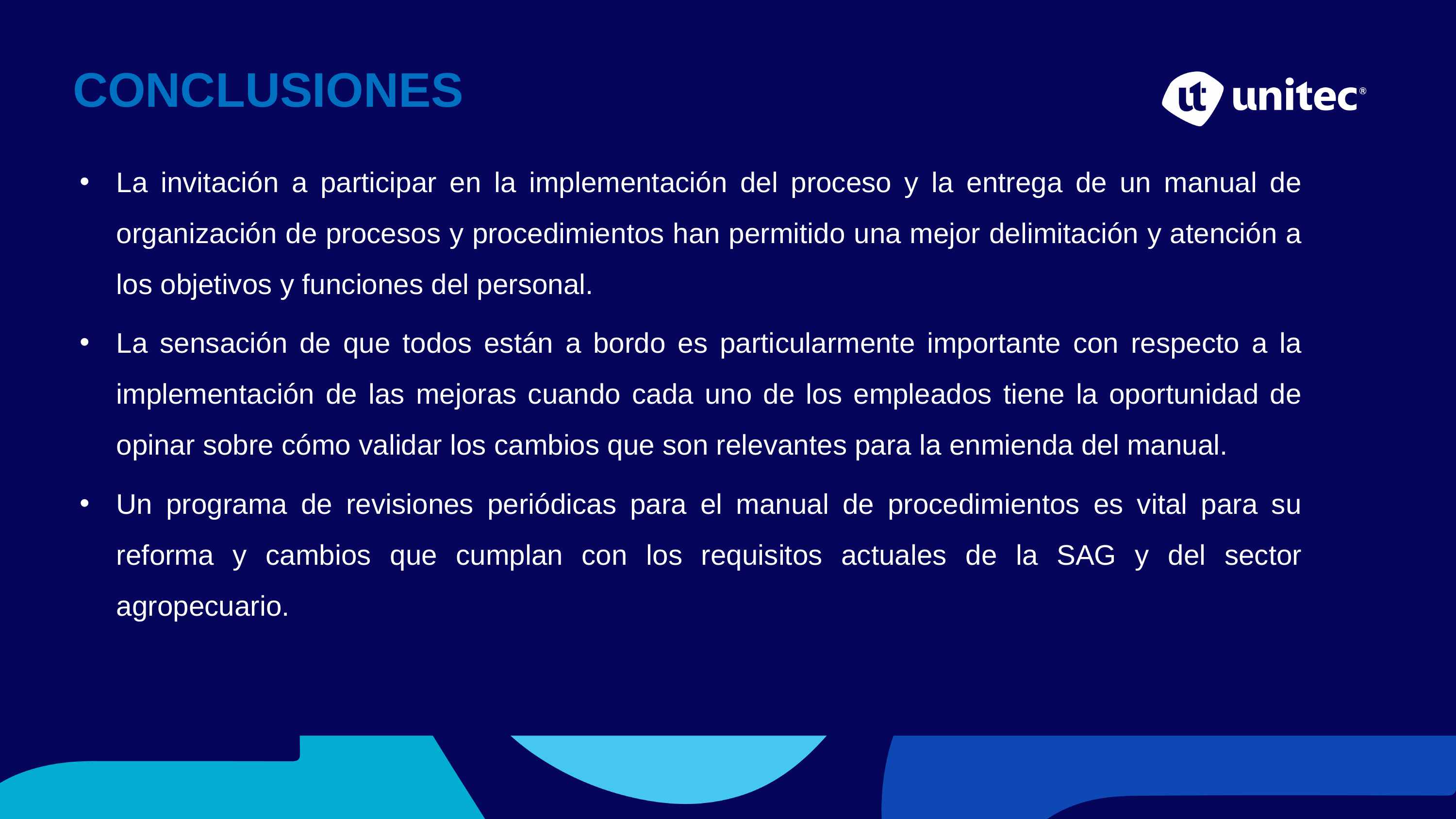

CONCLUSIONES
La invitación a participar en la implementación del proceso y la entrega de un manual de organización de procesos y procedimientos han permitido una mejor delimitación y atención a los objetivos y funciones del personal.
La sensación de que todos están a bordo es particularmente importante con respecto a la implementación de las mejoras cuando cada uno de los empleados tiene la oportunidad de opinar sobre cómo validar los cambios que son relevantes para la enmienda del manual.
Un programa de revisiones periódicas para el manual de procedimientos es vital para su reforma y cambios que cumplan con los requisitos actuales de la SAG y del sector agropecuario.